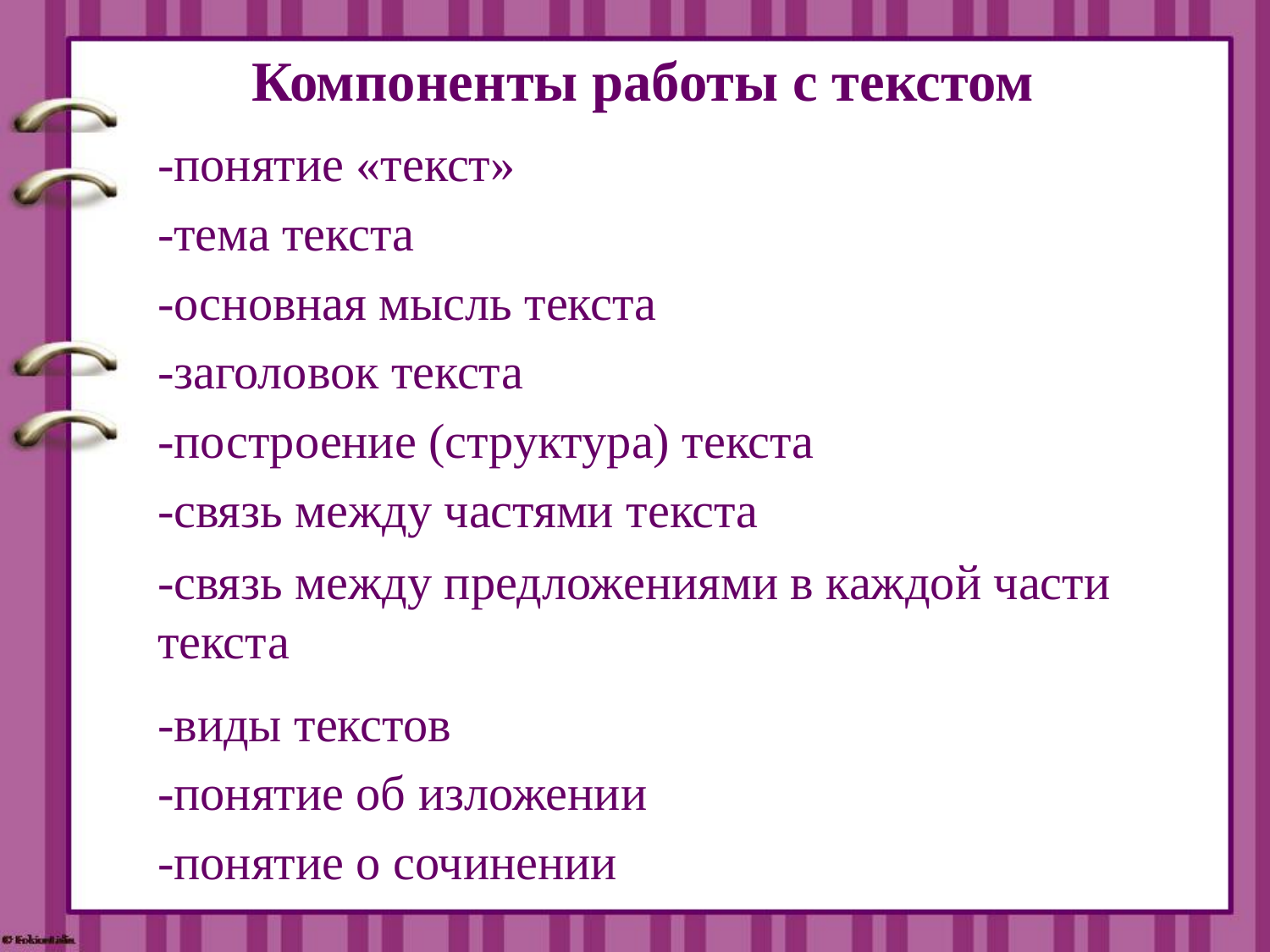

# Компоненты работы с текстом
-понятие «текст»
-тема текста
-основная мысль текста
-заголовок текста
-построение (структура) текста
-связь между частями текста
-связь между предложениями в каждой части текста
-виды текстов
-понятие об изложении
-понятие о сочинении